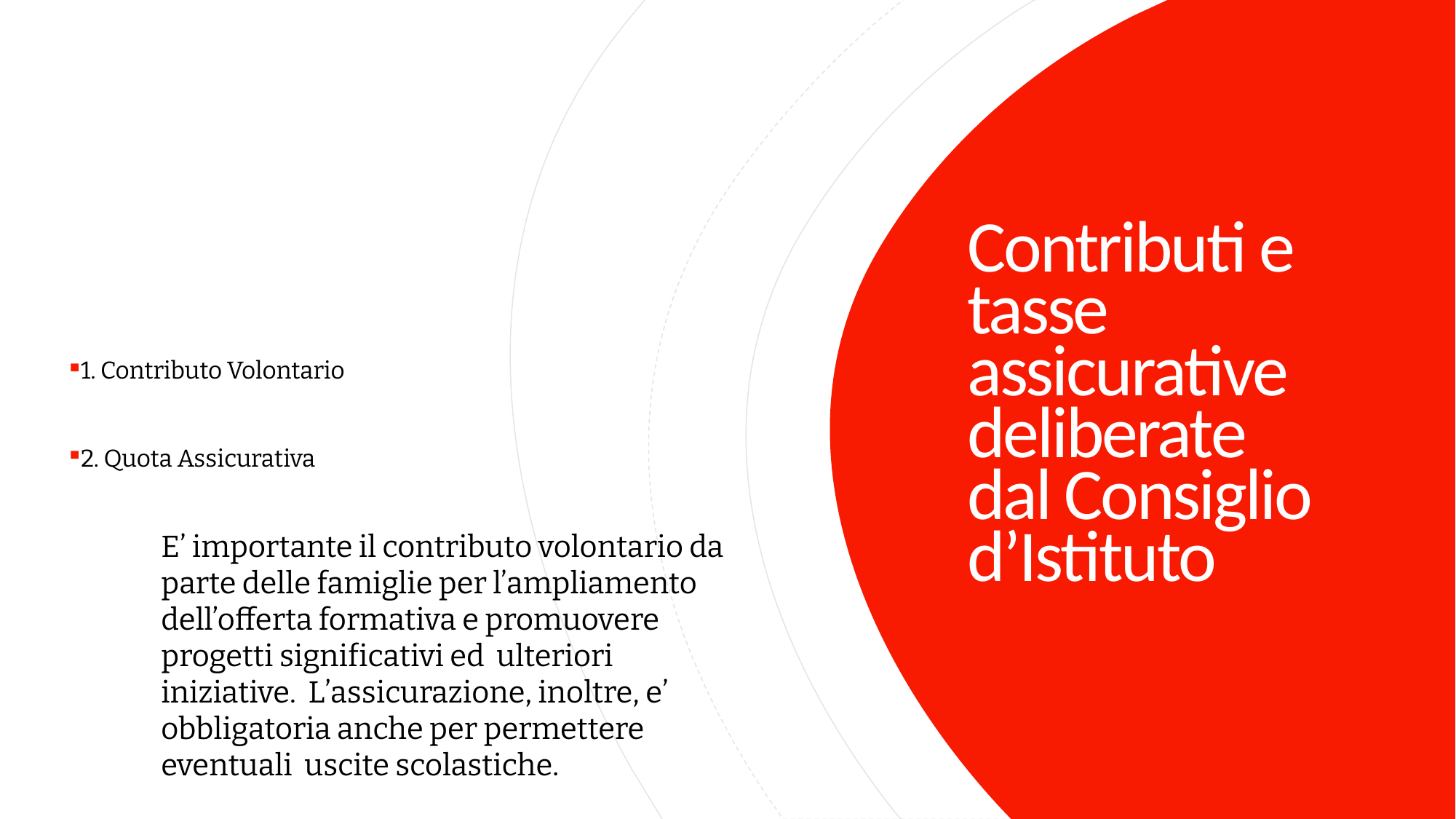

1. Contributo Volontario

2. Quota Assicurativa
Contributi e tasse assicurative deliberate dal Consiglio d’Istituto

E’ importante il contributo volontario da parte delle famiglie per l’ampliamento dell’offerta formativa e promuovere progetti significativi ed  ulteriori iniziative.  L’assicurazione, inoltre, e’ obbligatoria anche per permettere eventuali  uscite scolastiche.